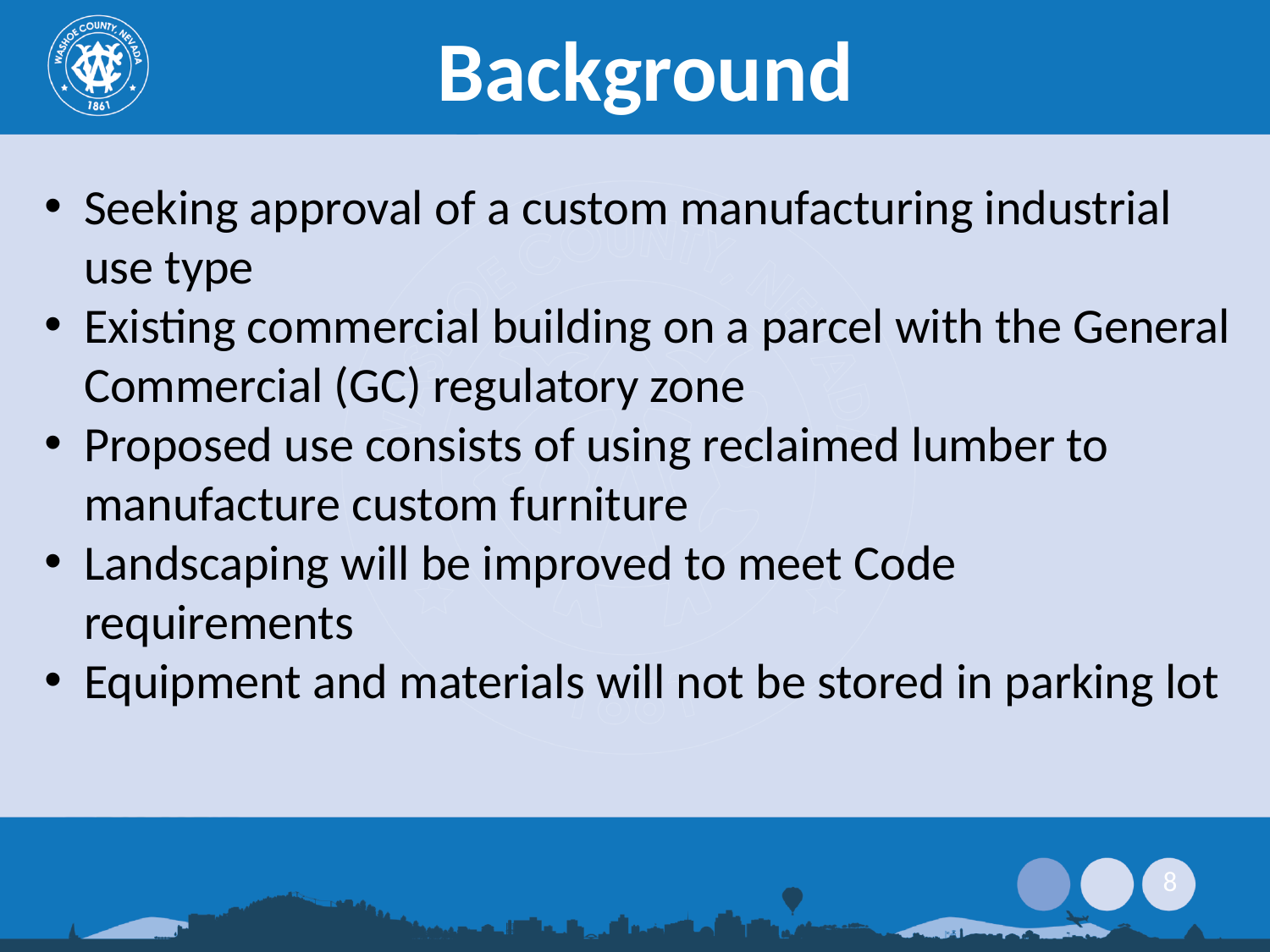

# Background
Seeking approval of a custom manufacturing industrial use type
Existing commercial building on a parcel with the General Commercial (GC) regulatory zone
Proposed use consists of using reclaimed lumber to manufacture custom furniture
Landscaping will be improved to meet Code requirements
Equipment and materials will not be stored in parking lot